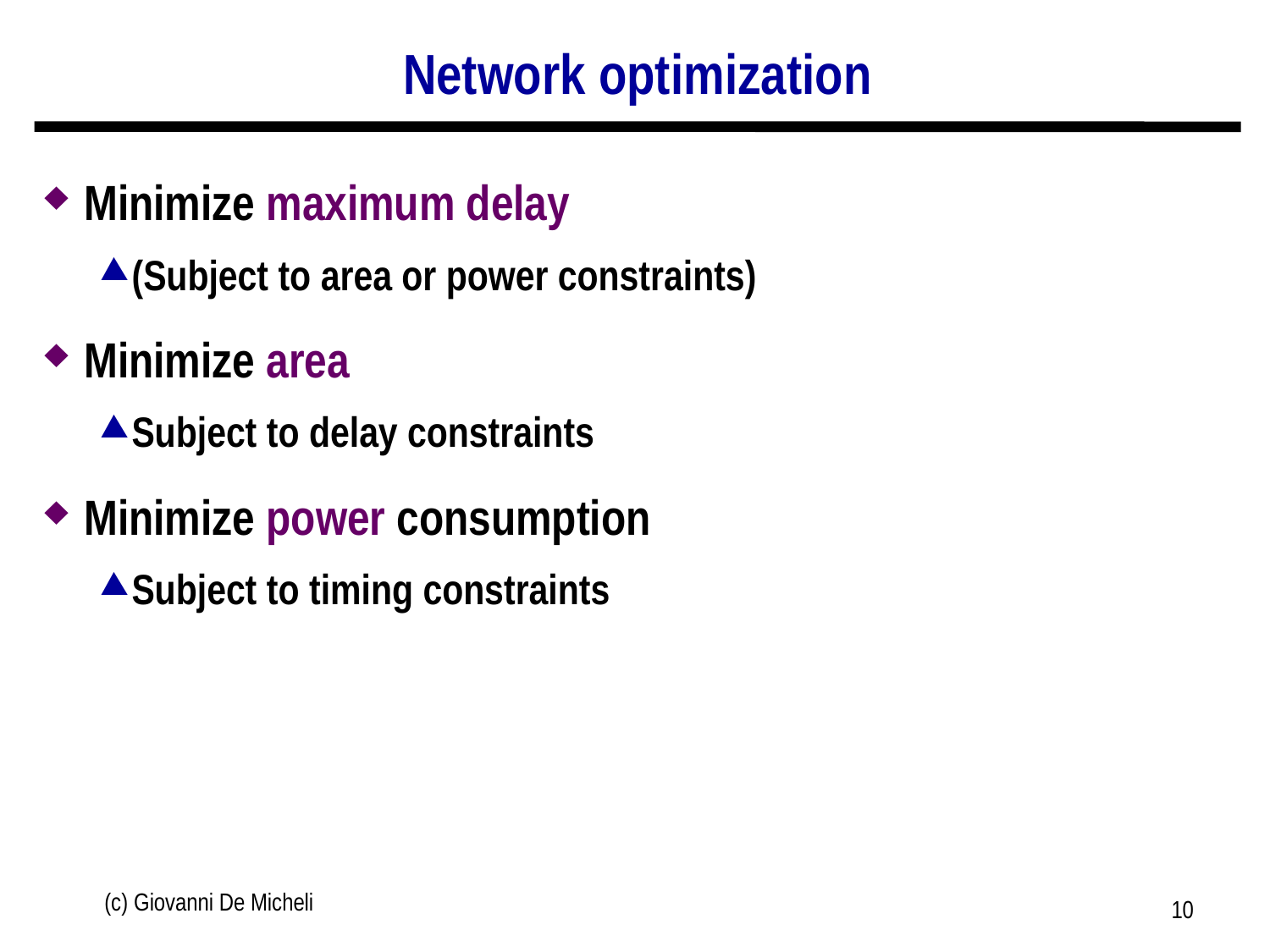

# Network optimization
Minimize maximum delay
(Subject to area or power constraints)
Minimize area
Subject to delay constraints
Minimize power consumption
Subject to timing constraints
(c) Giovanni De Micheli
10